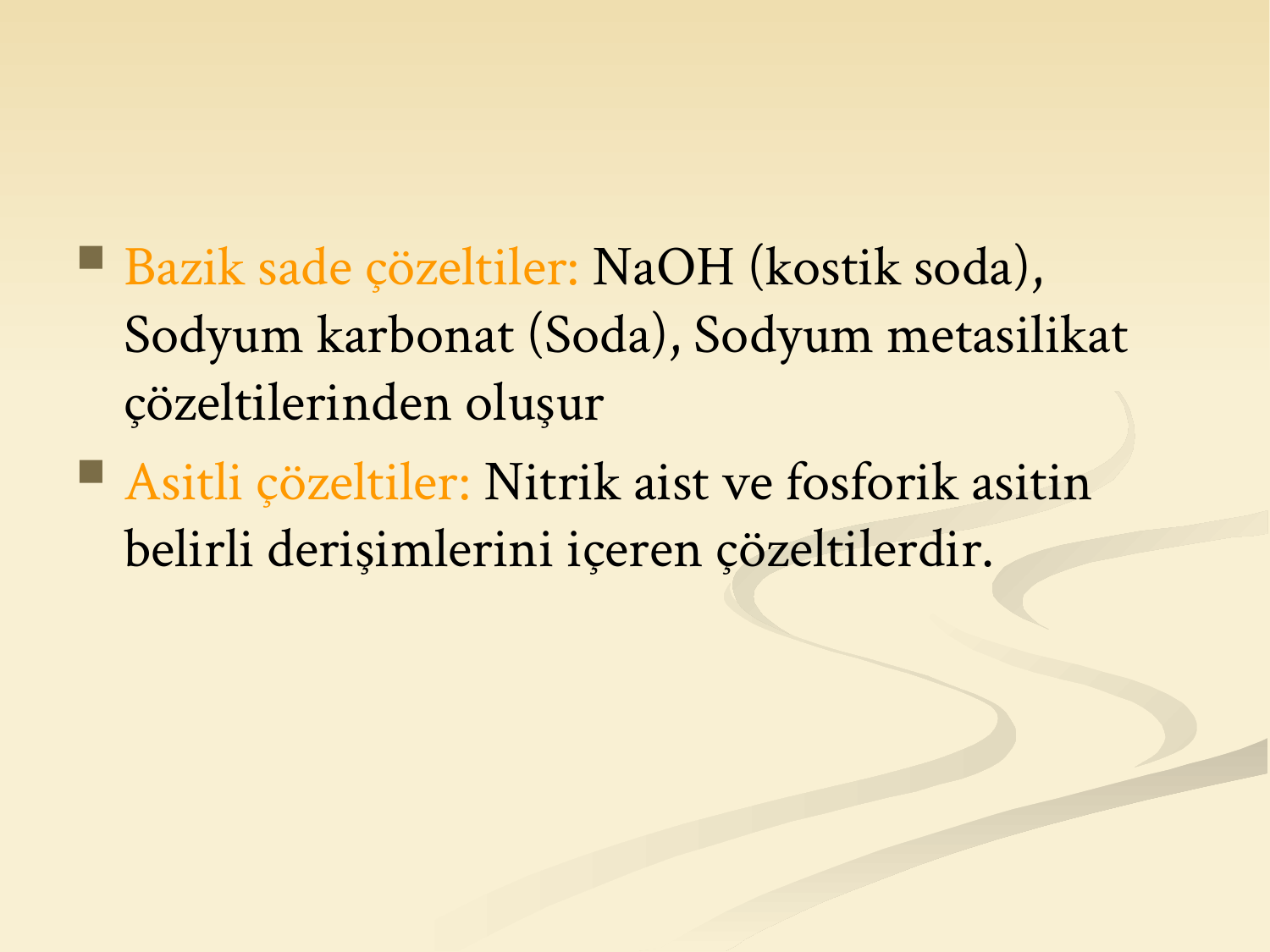

#
Bazik sade çözeltiler: NaOH (kostik soda), Sodyum karbonat (Soda), Sodyum metasilikat çözeltilerinden oluşur
Asitli çözeltiler: Nitrik aist ve fosforik asitin belirli derişimlerini içeren çözeltilerdir.